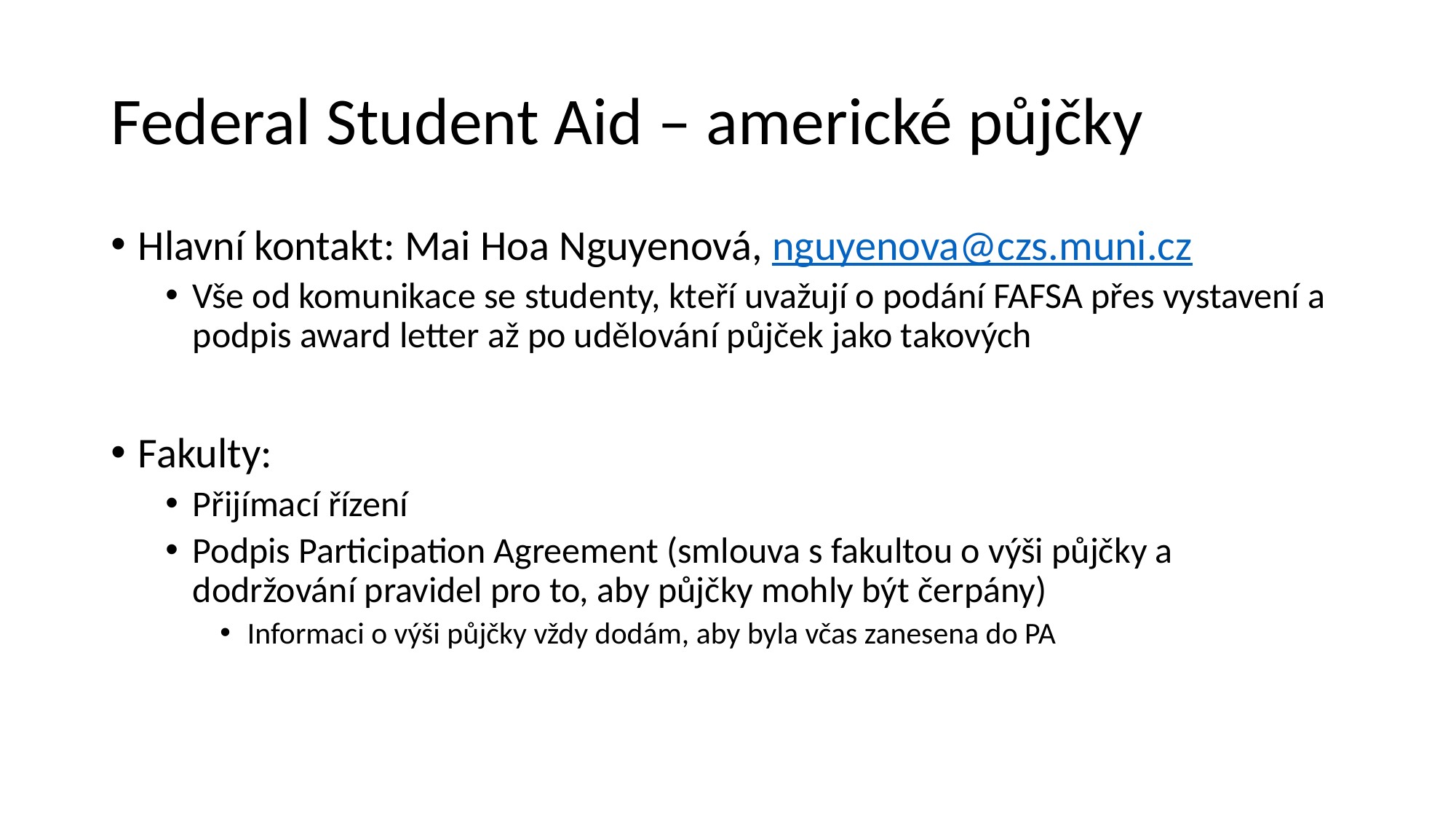

# Federal Student Aid – americké půjčky
Hlavní kontakt: Mai Hoa Nguyenová, nguyenova@czs.muni.cz
Vše od komunikace se studenty, kteří uvažují o podání FAFSA přes vystavení a podpis award letter až po udělování půjček jako takových

Fakulty:
Přijímací řízení
Podpis Participation Agreement (smlouva s fakultou o výši půjčky a dodržování pravidel pro to, aby půjčky mohly být čerpány)
Informaci o výši půjčky vždy dodám, aby byla včas zanesena do PA